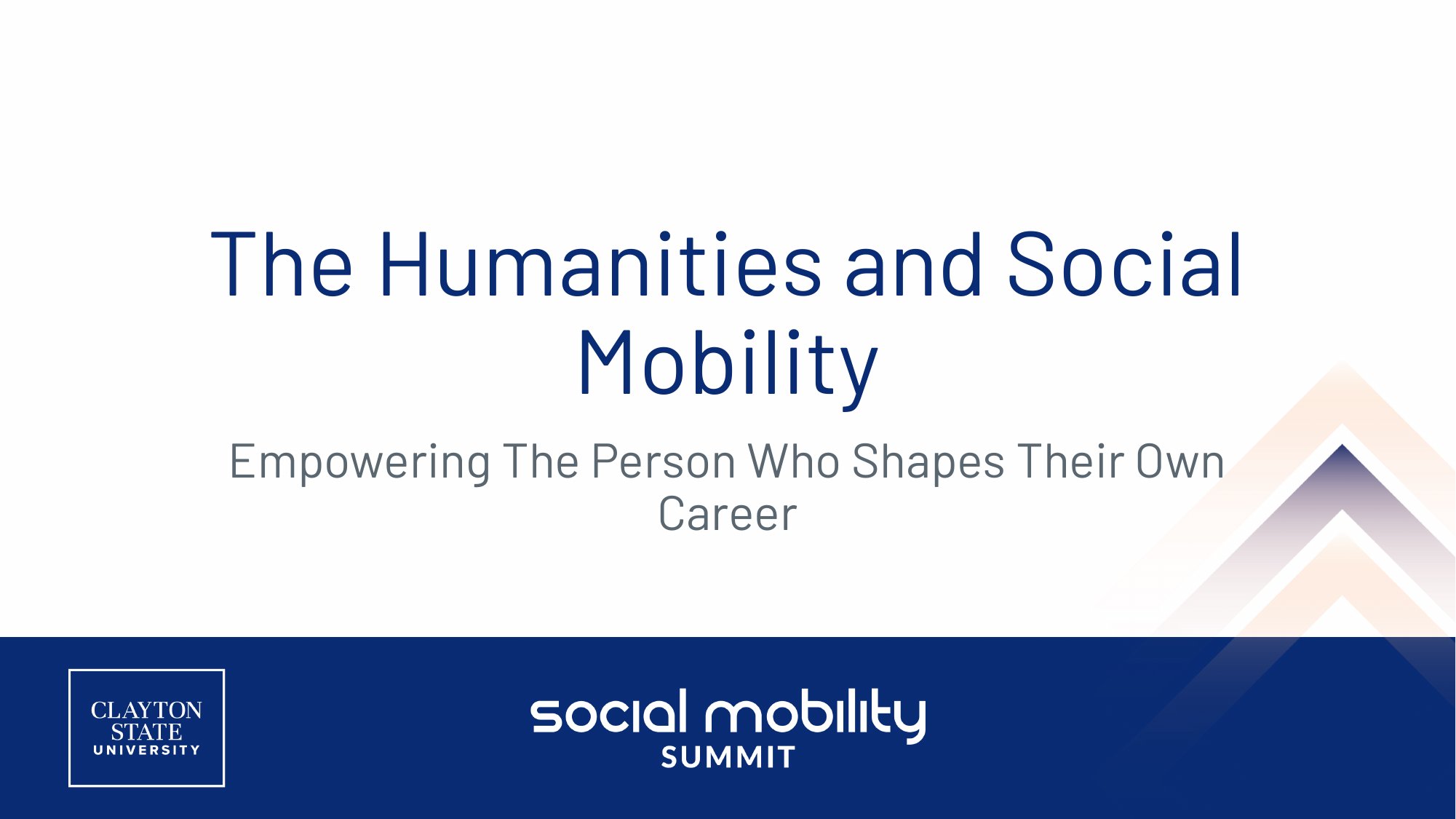

# The Humanities and Social Mobility
Empowering The Person Who Shapes Their Own Career